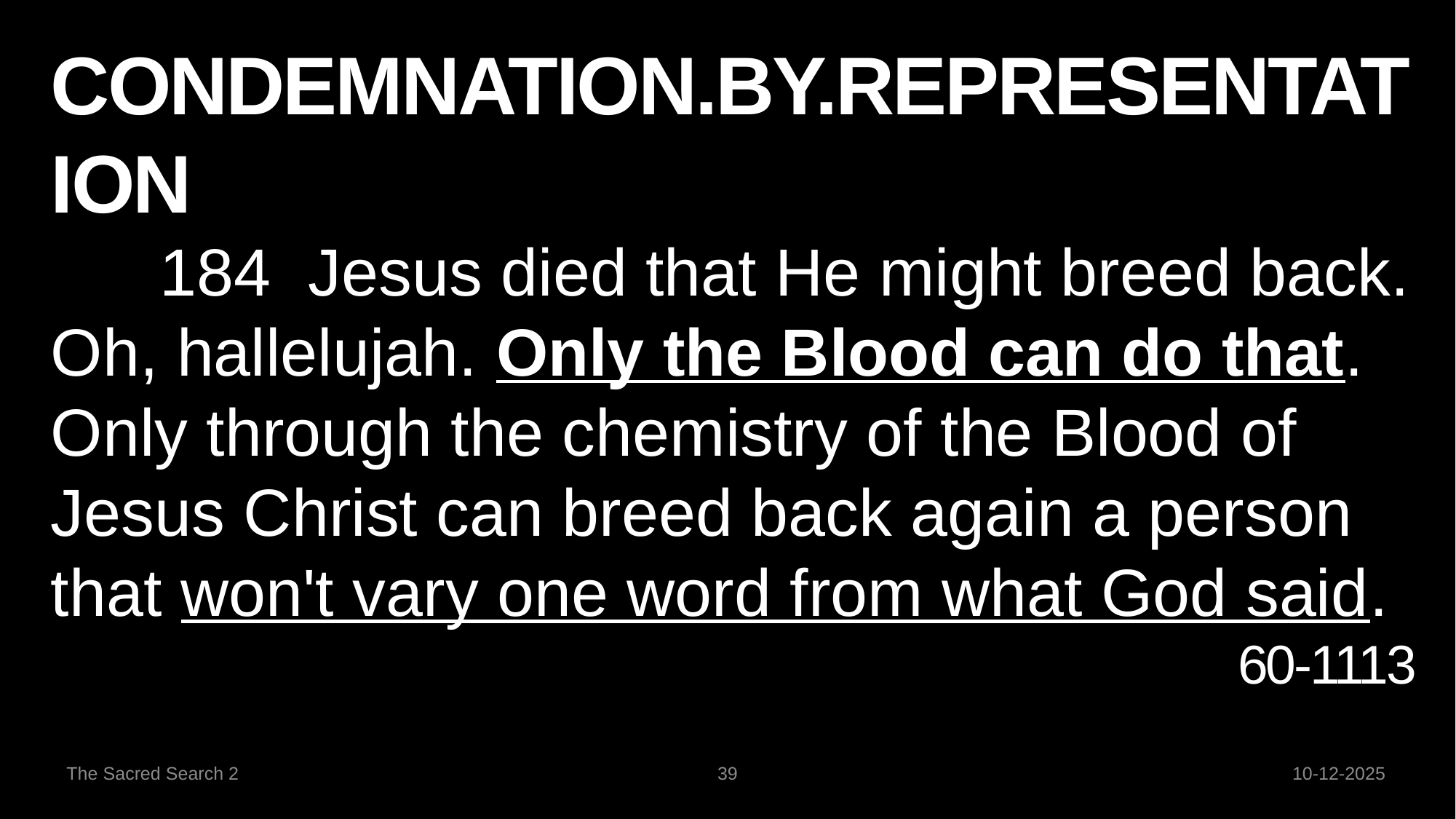

CONDEMNATION.BY.REPRESENTATION
	184  Jesus died that He might breed back. Oh, hallelujah. Only the Blood can do that. Only through the chemistry of the Blood of Jesus Christ can breed back again a person that won't vary one word from what God said.
60-1113
The Sacred Search 2
39
10-12-2025